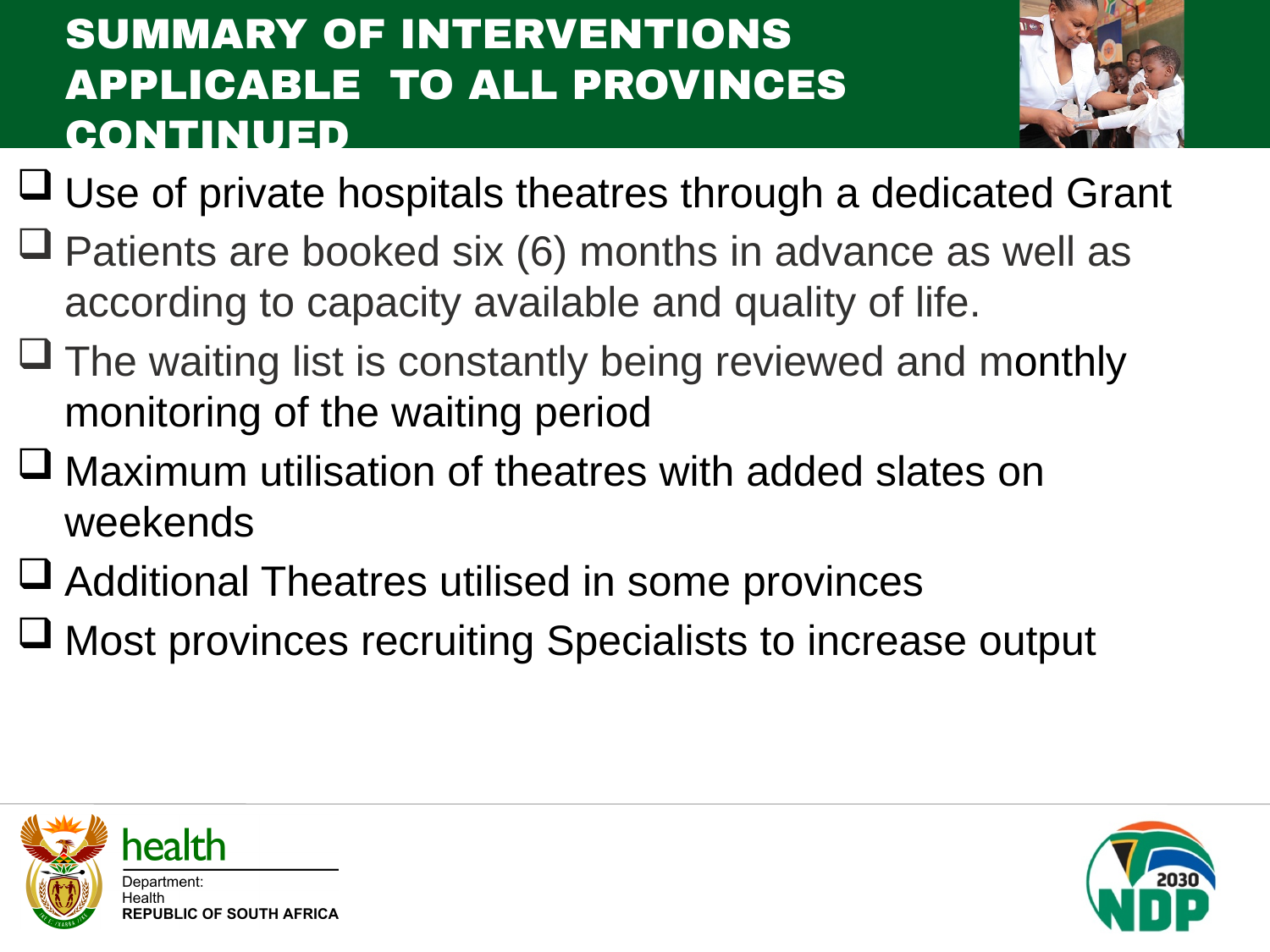

# SUMMARY OF INTERVENTIONS APPLICABLE  TO ALL PROVINCES CONTINUED
Use of private hospitals theatres through a dedicated Grant
Patients are booked six (6) months in advance as well as  according to capacity available and quality of life.
The waiting list is constantly being reviewed and monthly monitoring of the waiting period
Maximum utilisation of theatres with added slates on weekends
Additional Theatres utilised in some provinces
Most provinces recruiting Specialists to increase output